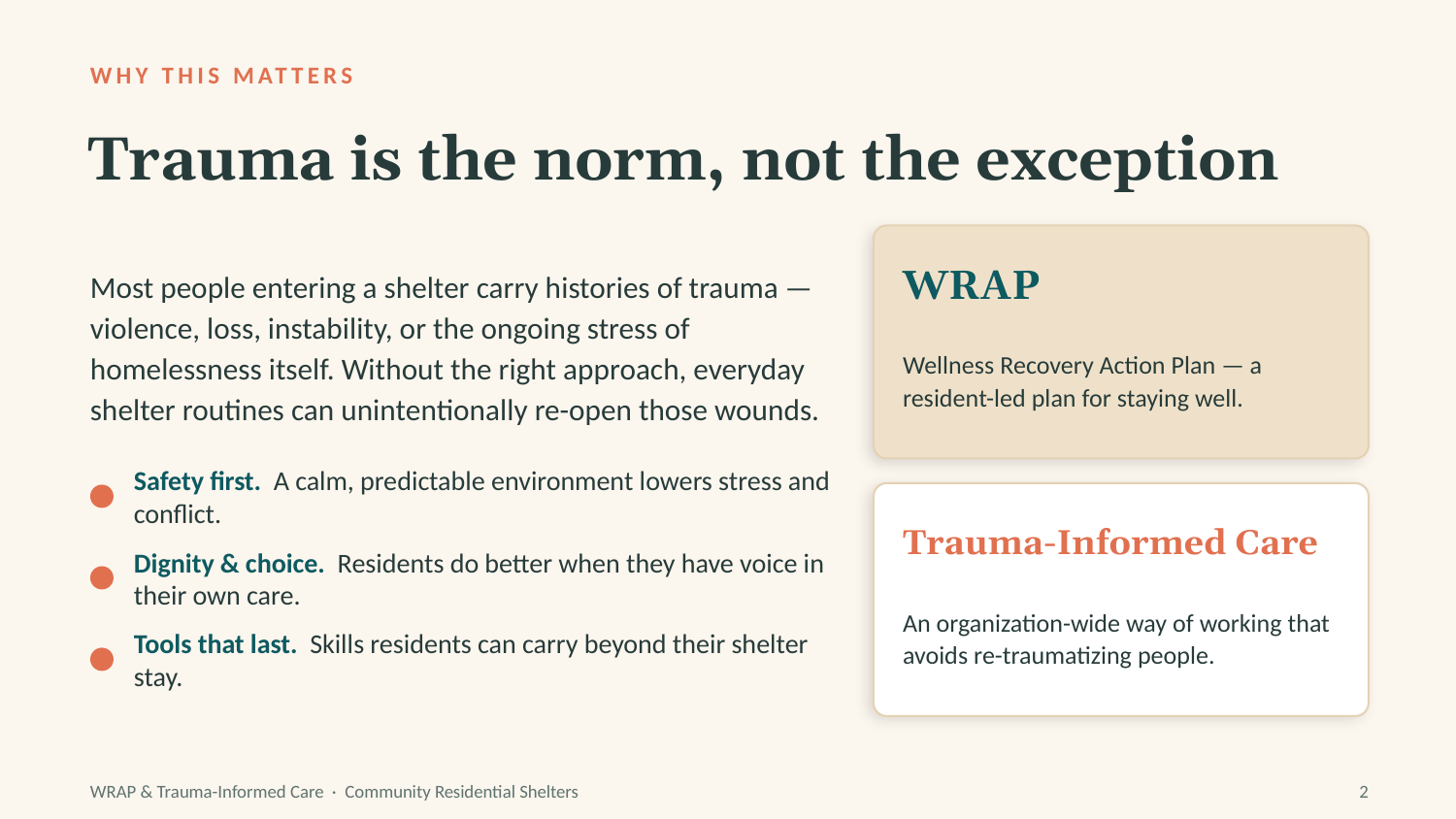

WHY THIS MATTERS
Trauma is the norm, not the exception

Most people entering a shelter carry histories of trauma — violence, loss, instability, or the ongoing stress of homelessness itself. Without the right approach, everyday shelter routines can unintentionally re-open those wounds.
WRAP
Wellness Recovery Action Plan — a resident-led plan for staying well.
Safety first.  A calm, predictable environment lowers stress and conflict.

Trauma-Informed Care
Dignity & choice.  Residents do better when they have voice in their own care.

An organization-wide way of working that avoids re-traumatizing people.
Tools that last.  Skills residents can carry beyond their shelter stay.

WRAP & Trauma-Informed Care  ·  Community Residential Shelters
2